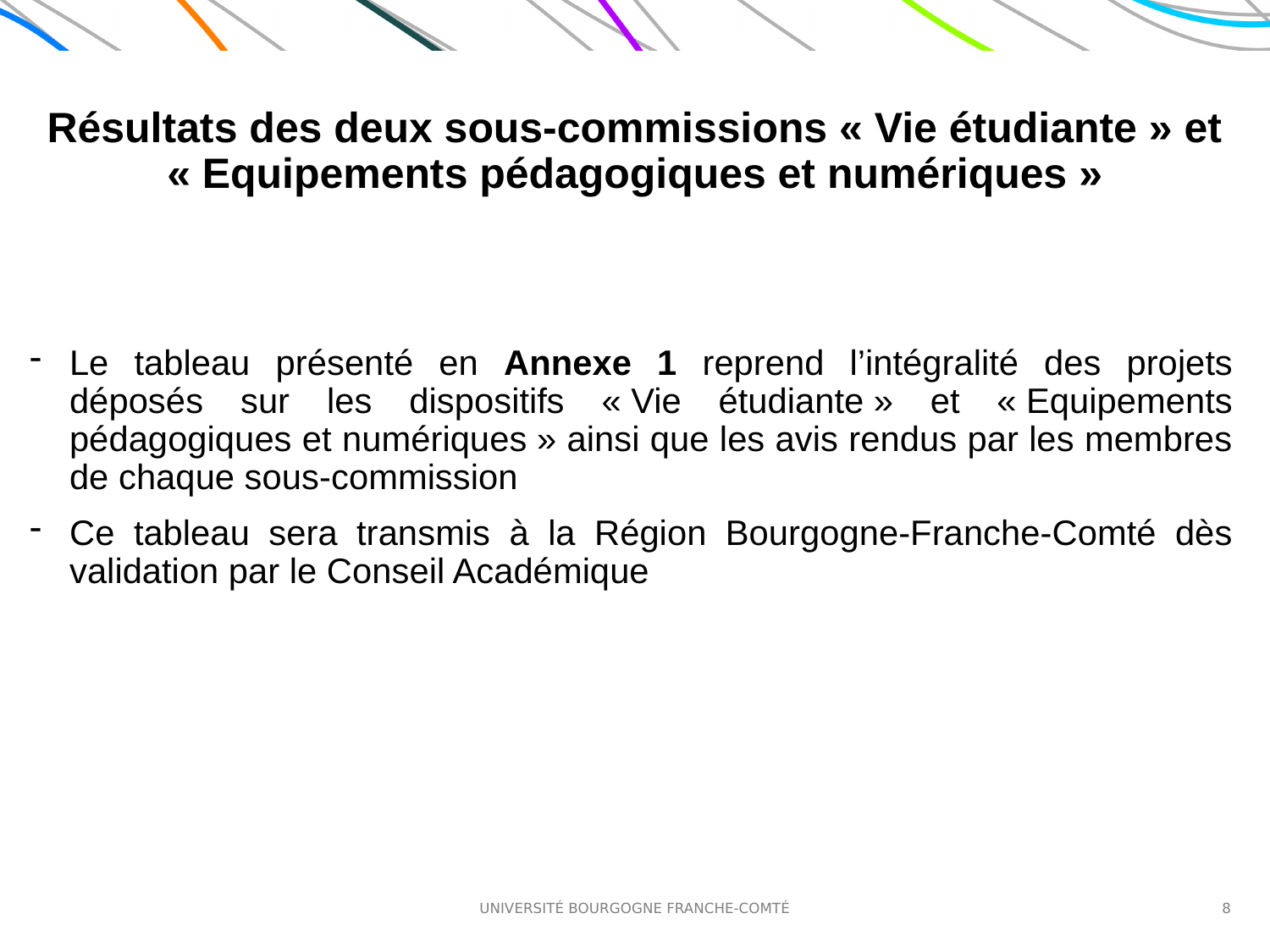

Résultats des deux sous-commissions « Vie étudiante » et « Equipements pédagogiques et numériques »
Le tableau présenté en Annexe 1 reprend l’intégralité des projets déposés sur les dispositifs « Vie étudiante » et « Equipements pédagogiques et numériques » ainsi que les avis rendus par les membres de chaque sous-commission
Ce tableau sera transmis à la Région Bourgogne-Franche-Comté dès validation par le Conseil Académique
UNIVERSITÉ BOURGOGNE FRANCHE-COMTÉ
8